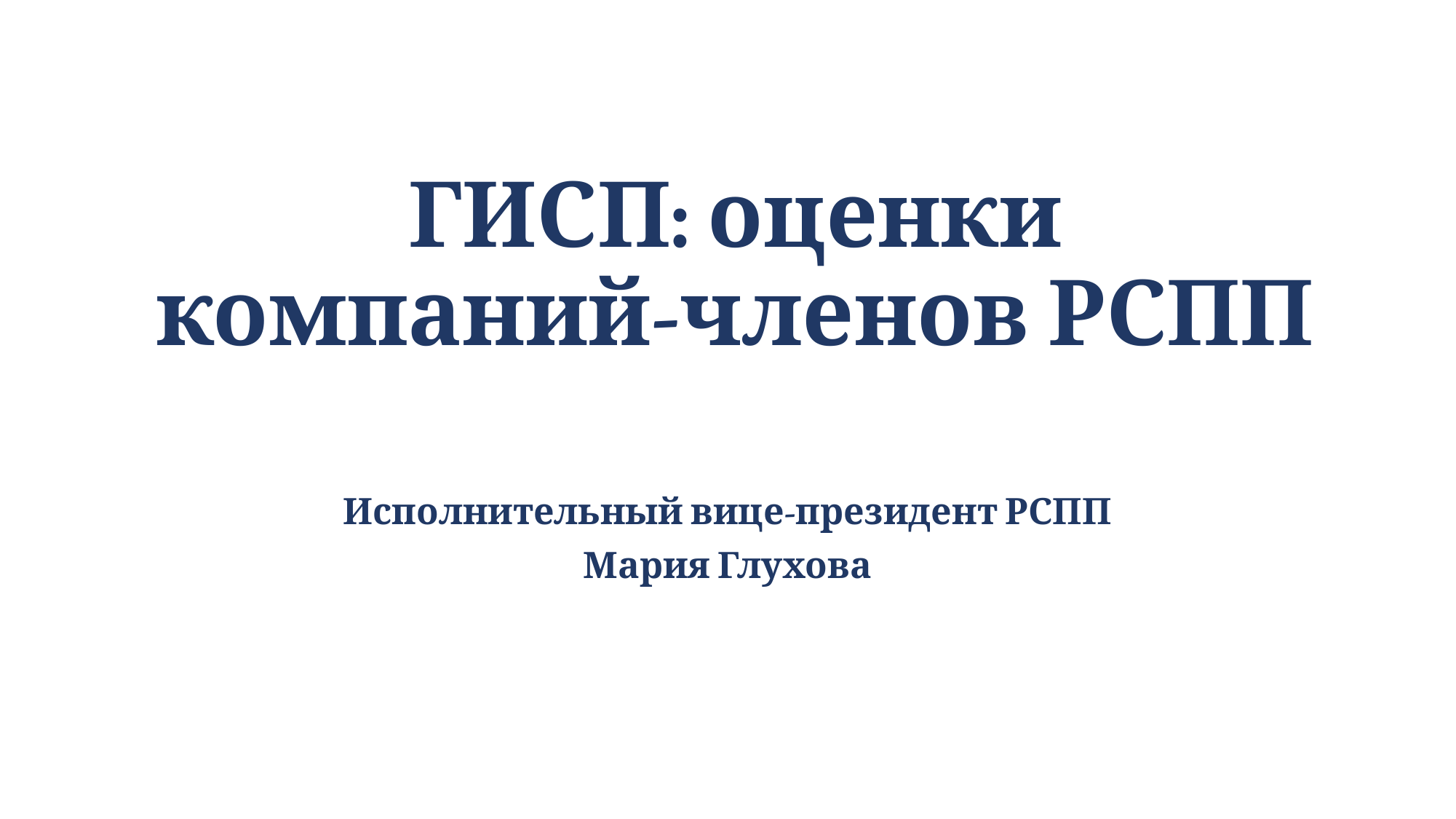

# ГИСП: оценки компаний-членов РСПП
Исполнительный вице-президент РСПП
Мария Глухова